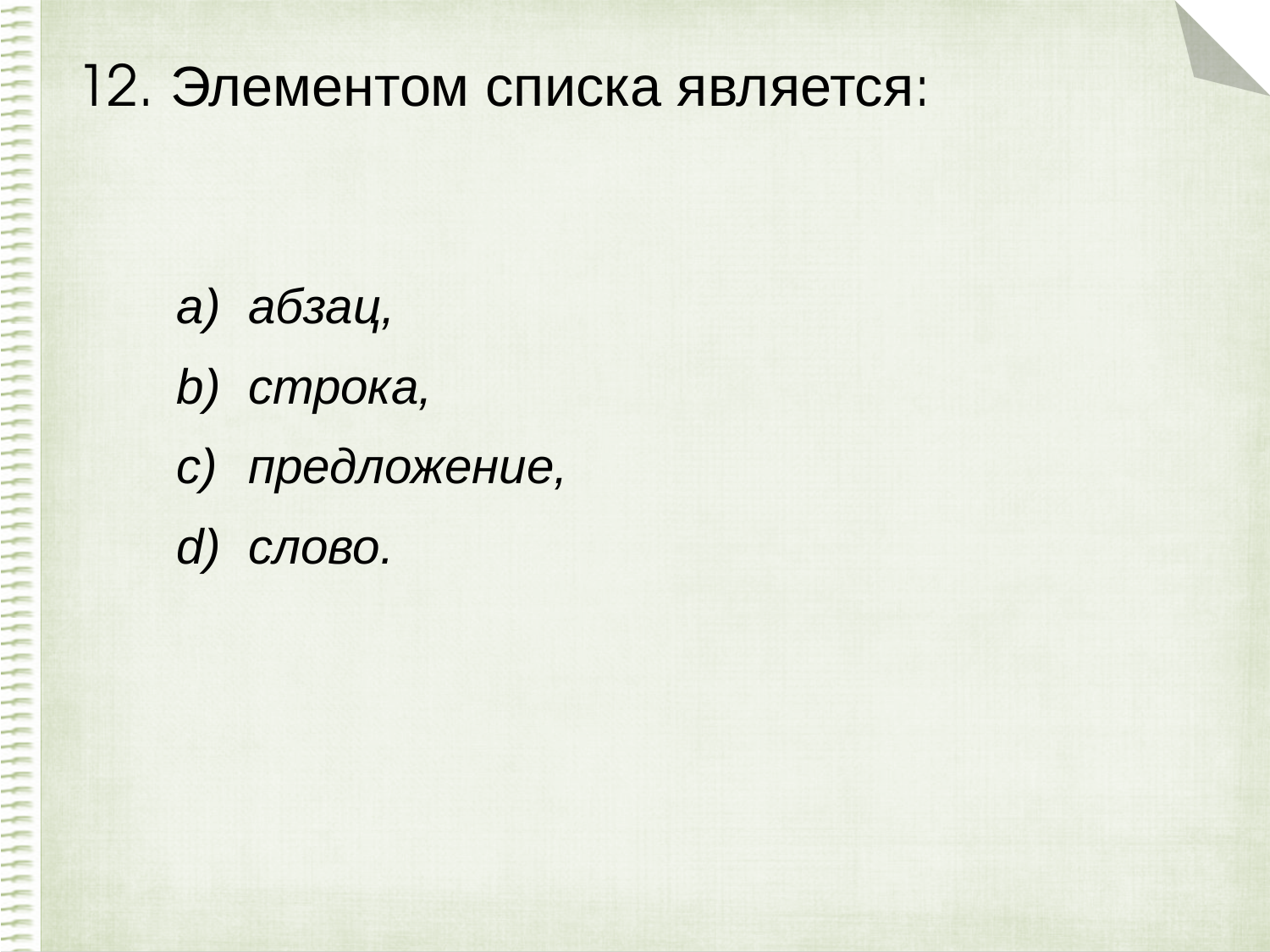

# 12. Элементом списка является:
абзац,
строка,
предложение,
слово.